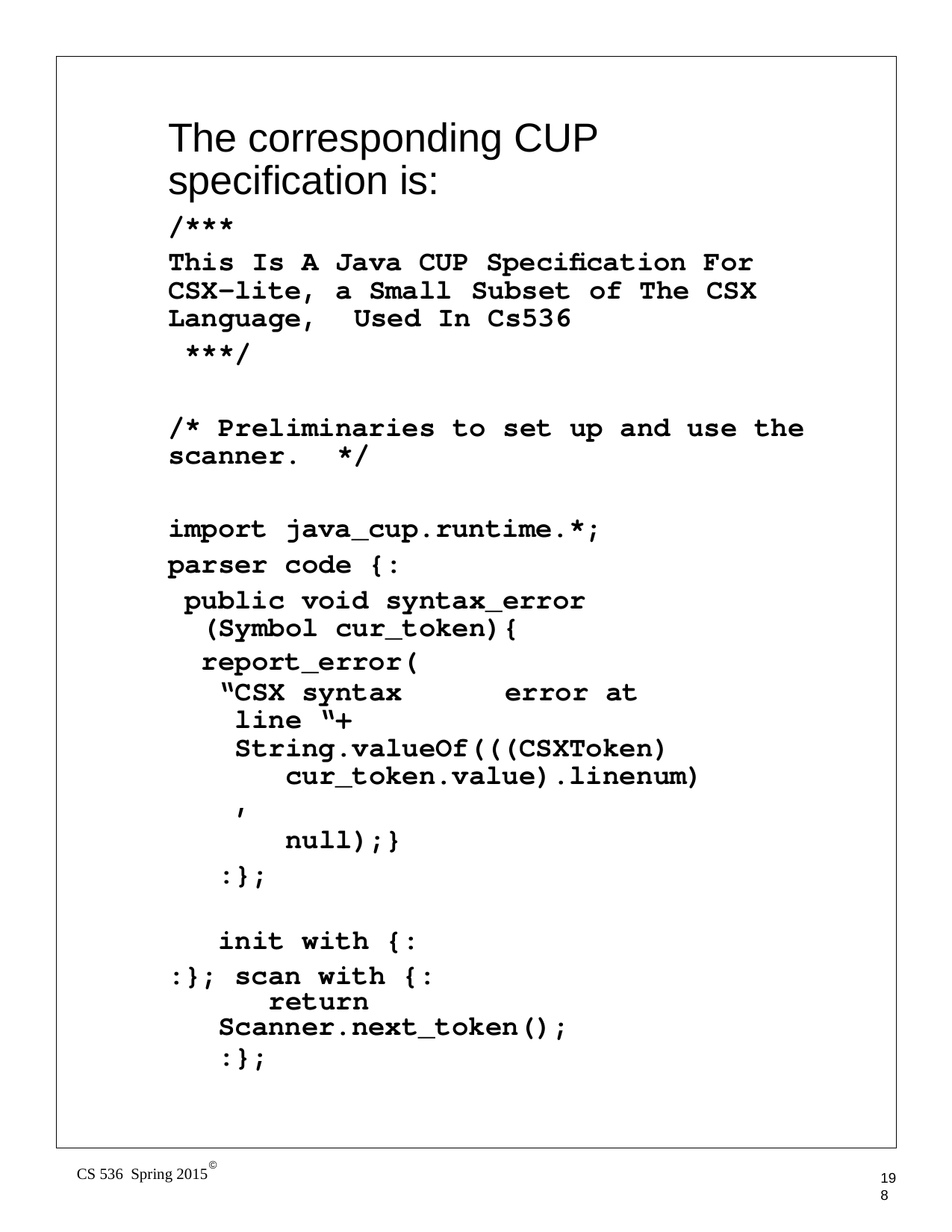

The corresponding CUP specification is:
/***
This Is A Java CUP Specification For CSX-lite, a Small	Subset	of The CSX Language,	Used In Cs536
***/

/* Preliminaries to set up and use the scanner.	*/

import java_cup.runtime.*; parser code {:
public void syntax_error (Symbol cur_token){
report_error(
“CSX syntax	error	at line “+ String.valueOf(((CSXToken)
cur_token.value).linenum),
null);}
:};

init with {:	:}; scan with {:
return Scanner.next_token();
:};
©
CS 536  Spring 2015
198